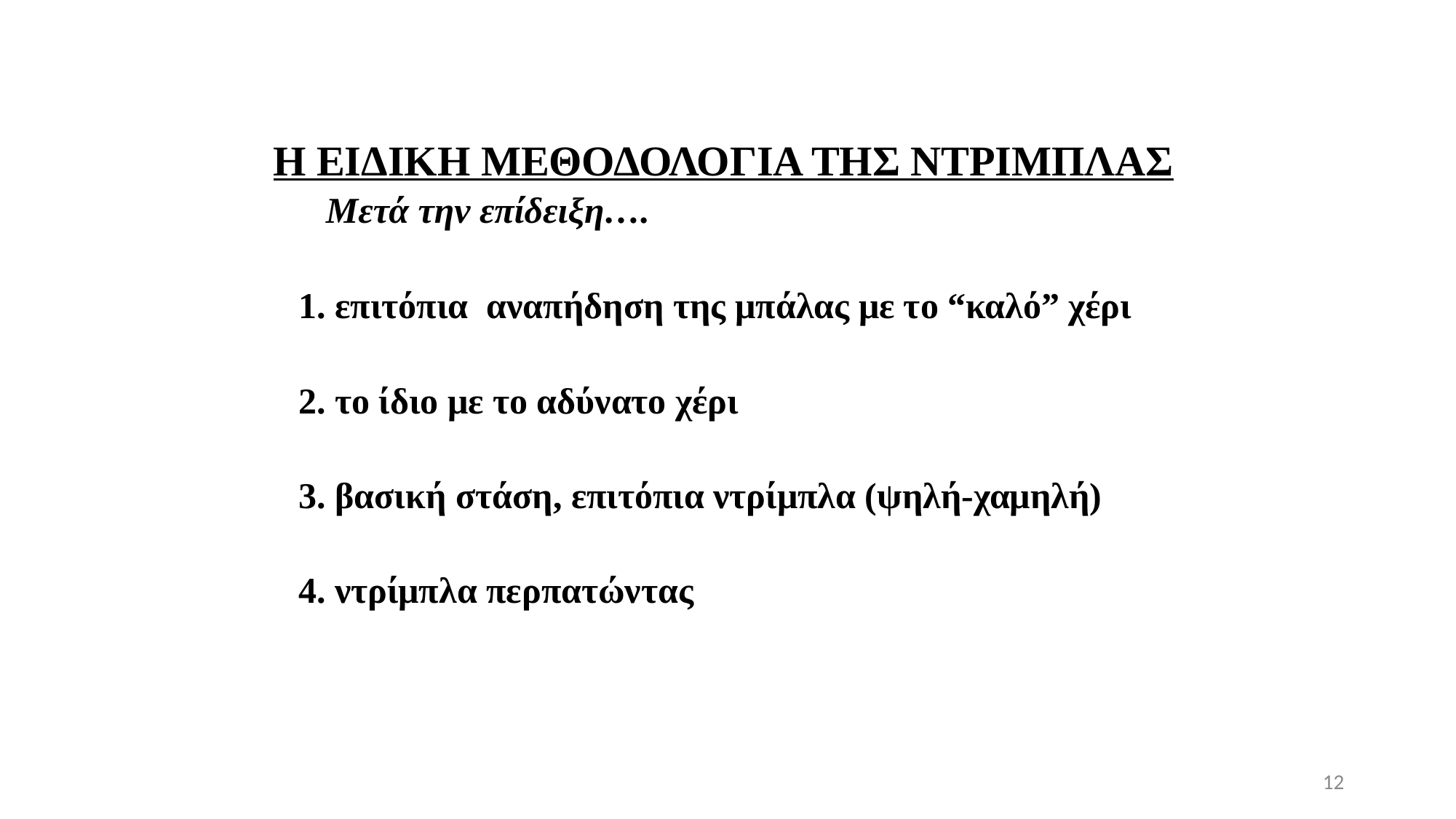

Η ΕΙΔΙΚΗ ΜΕΘΟΔΟΛΟΓΙΑ ΤΗΣ ΝΤΡΙΜΠΛΑΣ
	Μετά την επίδειξη….
 επιτόπια  αναπήδηση της μπάλας με το “καλό” χέρι
 το ίδιο με το αδύνατο χέρι
 βασική στάση, επιτόπια ντρίμπλα (ψηλή-χαμηλή)
 ντρίμπλα περπατώντας

12